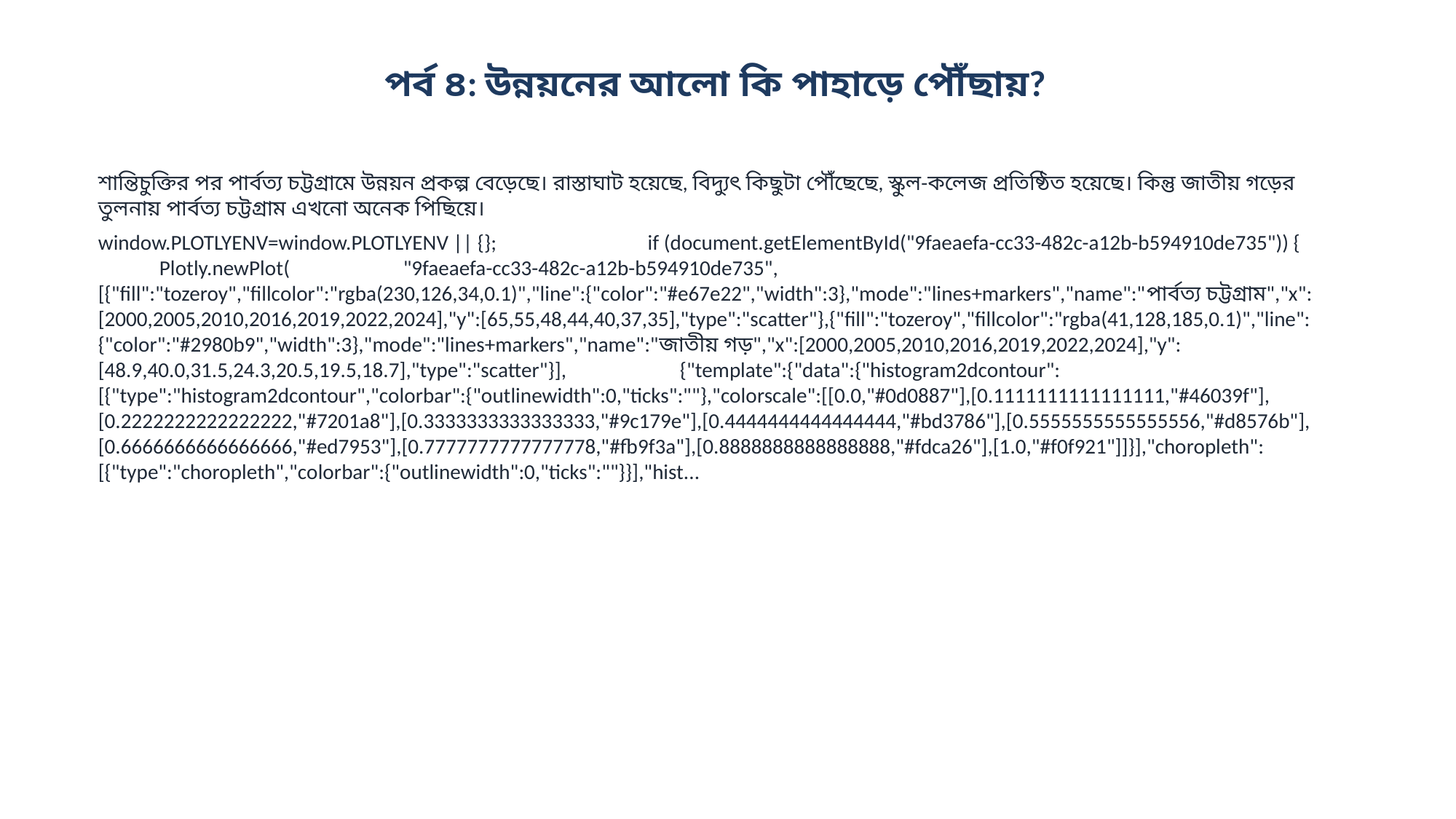

পর্ব ৪: উন্নয়নের আলো কি পাহাড়ে পৌঁছায়?
শান্তিচুক্তির পর পার্বত্য চট্টগ্রামে উন্নয়ন প্রকল্প বেড়েছে। রাস্তাঘাট হয়েছে, বিদ্যুৎ কিছুটা পৌঁছেছে, স্কুল-কলেজ প্রতিষ্ঠিত হয়েছে। কিন্তু জাতীয় গড়ের তুলনায় পার্বত্য চট্টগ্রাম এখনো অনেক পিছিয়ে।
window.PLOTLYENV=window.PLOTLYENV || {};                                if (document.getElementById("9faeaefa-cc33-482c-a12b-b594910de735")) {                    Plotly.newPlot(                        "9faeaefa-cc33-482c-a12b-b594910de735",                        [{"fill":"tozeroy","fillcolor":"rgba(230,126,34,0.1)","line":{"color":"#e67e22","width":3},"mode":"lines+markers","name":"পার্বত্য চট্টগ্রাম","x":[2000,2005,2010,2016,2019,2022,2024],"y":[65,55,48,44,40,37,35],"type":"scatter"},{"fill":"tozeroy","fillcolor":"rgba(41,128,185,0.1)","line":{"color":"#2980b9","width":3},"mode":"lines+markers","name":"জাতীয় গড়","x":[2000,2005,2010,2016,2019,2022,2024],"y":[48.9,40.0,31.5,24.3,20.5,19.5,18.7],"type":"scatter"}],                        {"template":{"data":{"histogram2dcontour":[{"type":"histogram2dcontour","colorbar":{"outlinewidth":0,"ticks":""},"colorscale":[[0.0,"#0d0887"],[0.1111111111111111,"#46039f"],[0.2222222222222222,"#7201a8"],[0.3333333333333333,"#9c179e"],[0.4444444444444444,"#bd3786"],[0.5555555555555556,"#d8576b"],[0.6666666666666666,"#ed7953"],[0.7777777777777778,"#fb9f3a"],[0.8888888888888888,"#fdca26"],[1.0,"#f0f921"]]}],"choropleth":[{"type":"choropleth","colorbar":{"outlinewidth":0,"ticks":""}}],"hist...